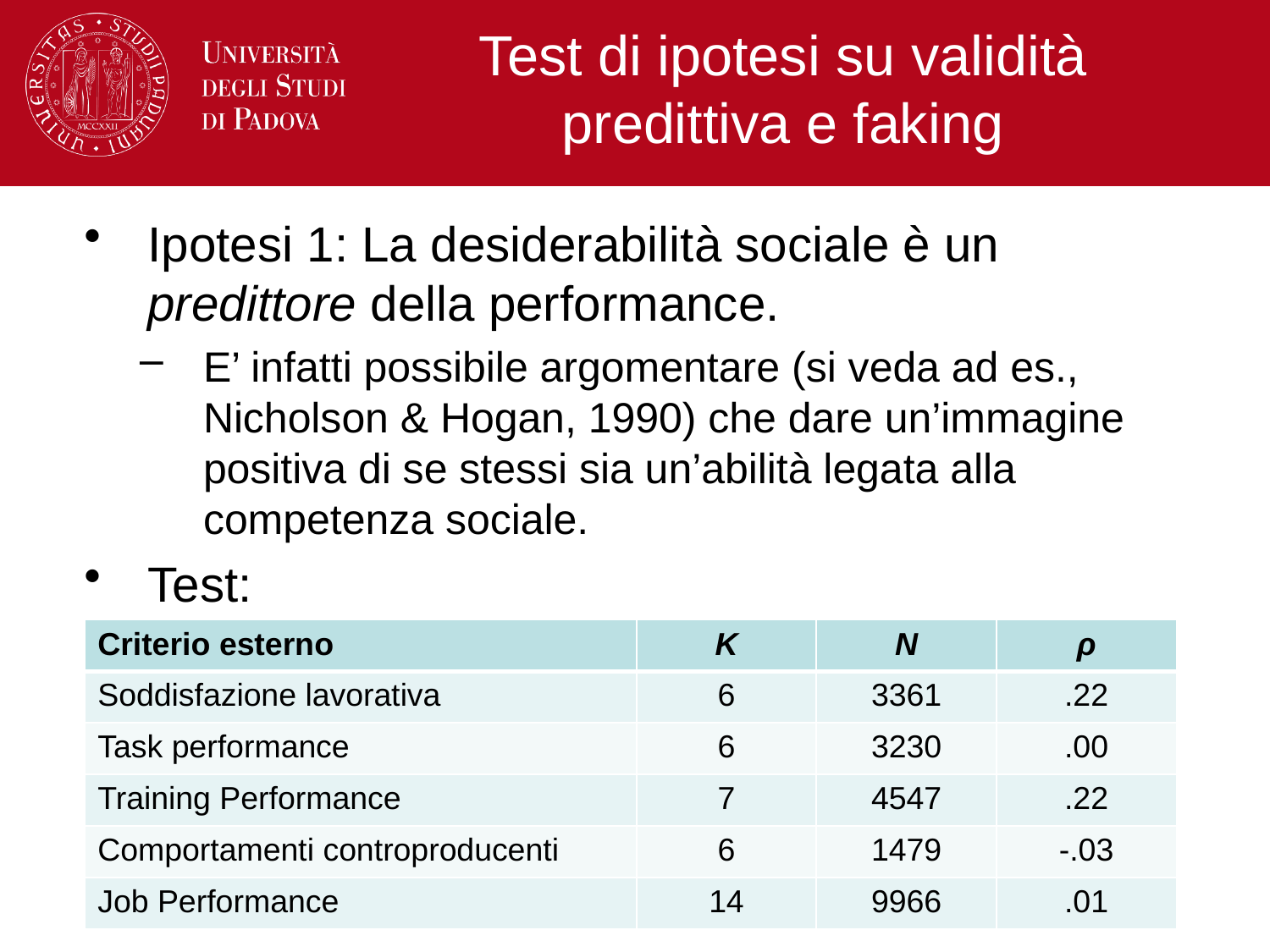

# Test di ipotesi su validità predittiva e faking
Ipotesi 1: La desiderabilità sociale è un predittore della performance.
E’ infatti possibile argomentare (si veda ad es., Nicholson & Hogan, 1990) che dare un’immagine positiva di se stessi sia un’abilità legata alla competenza sociale.
Test:

| Criterio esterno | K | N | ρ |
| --- | --- | --- | --- |
| Soddisfazione lavorativa | 6 | 3361 | .22 |
| Task performance | 6 | 3230 | .00 |
| Training Performance | 7 | 4547 | .22 |
| Comportamenti controproducenti | 6 | 1479 | -.03 |
| Job Performance | 14 | 9966 | .01 |